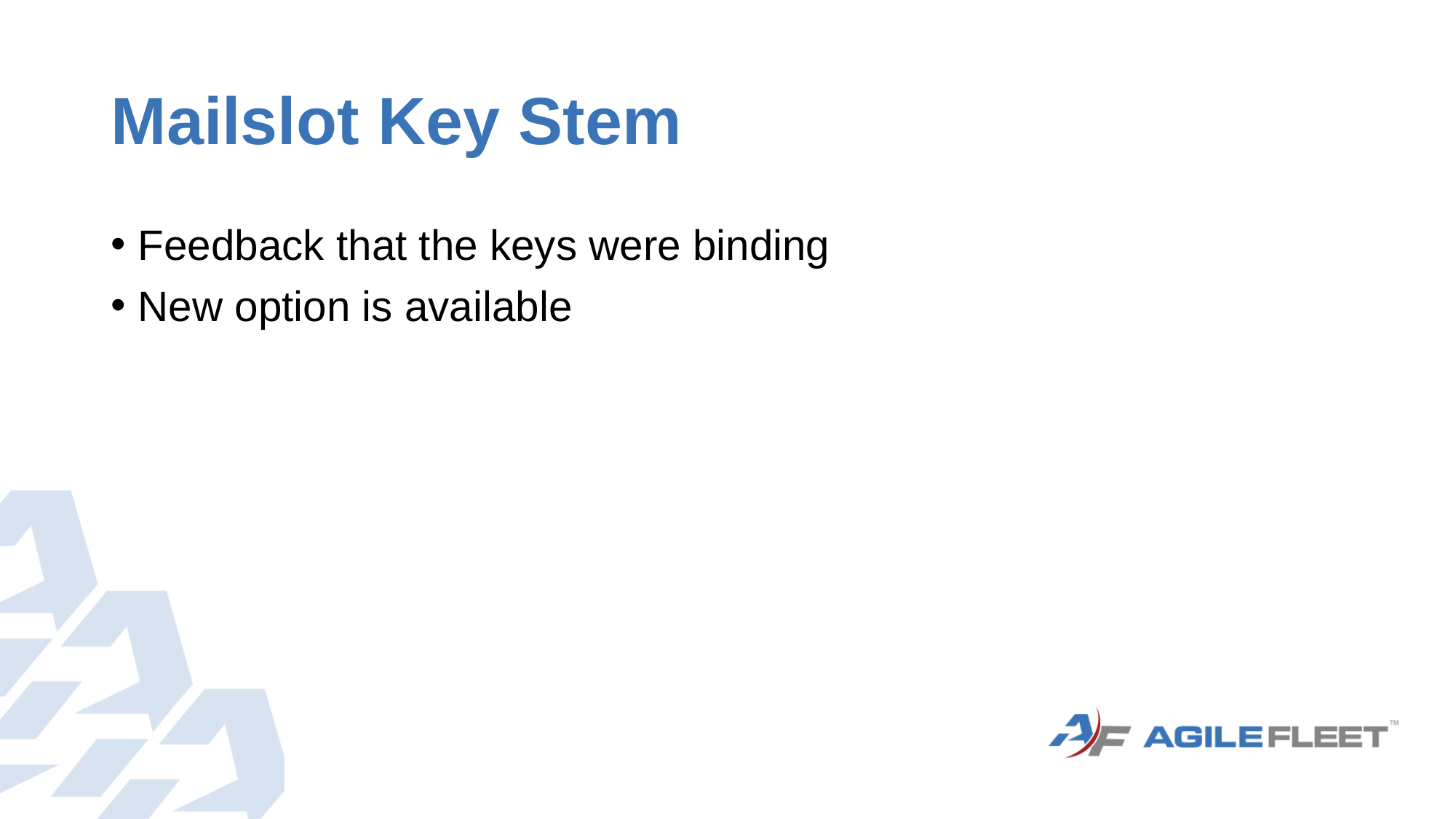

# Mailslot Key Stem
Feedback that the keys were binding
New option is available